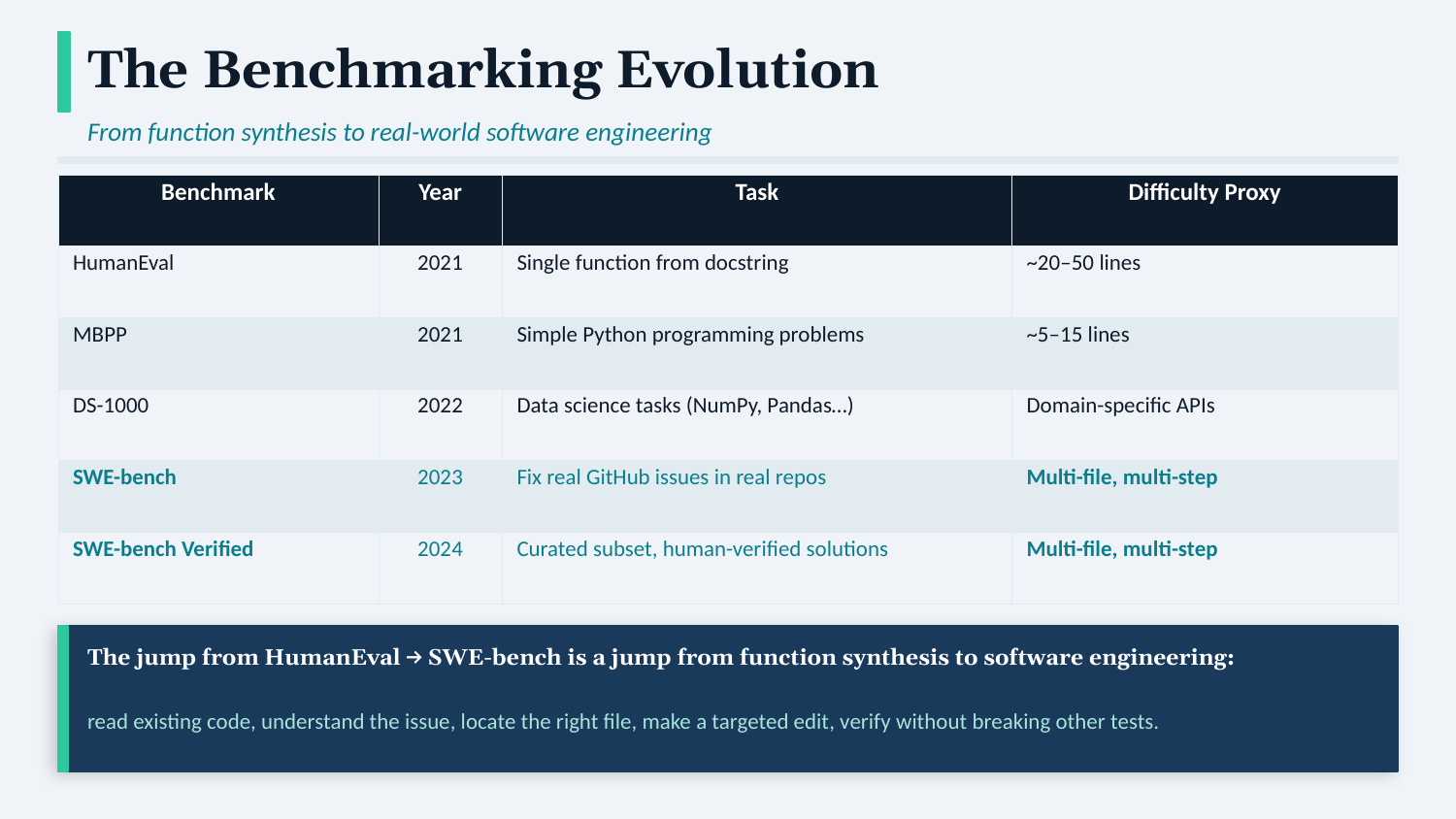

The Benchmarking Evolution

From function synthesis to real-world software engineering

| Benchmark | Year | Task | Difficulty Proxy |
| --- | --- | --- | --- |
| HumanEval | 2021 | Single function from docstring | ~20–50 lines |
| MBPP | 2021 | Simple Python programming problems | ~5–15 lines |
| DS-1000 | 2022 | Data science tasks (NumPy, Pandas…) | Domain-specific APIs |
| SWE-bench | 2023 | Fix real GitHub issues in real repos | Multi-file, multi-step |
| SWE-bench Verified | 2024 | Curated subset, human-verified solutions | Multi-file, multi-step |

The jump from HumanEval → SWE-bench is a jump from function synthesis to software engineering:
read existing code, understand the issue, locate the right file, make a targeted edit, verify without breaking other tests.